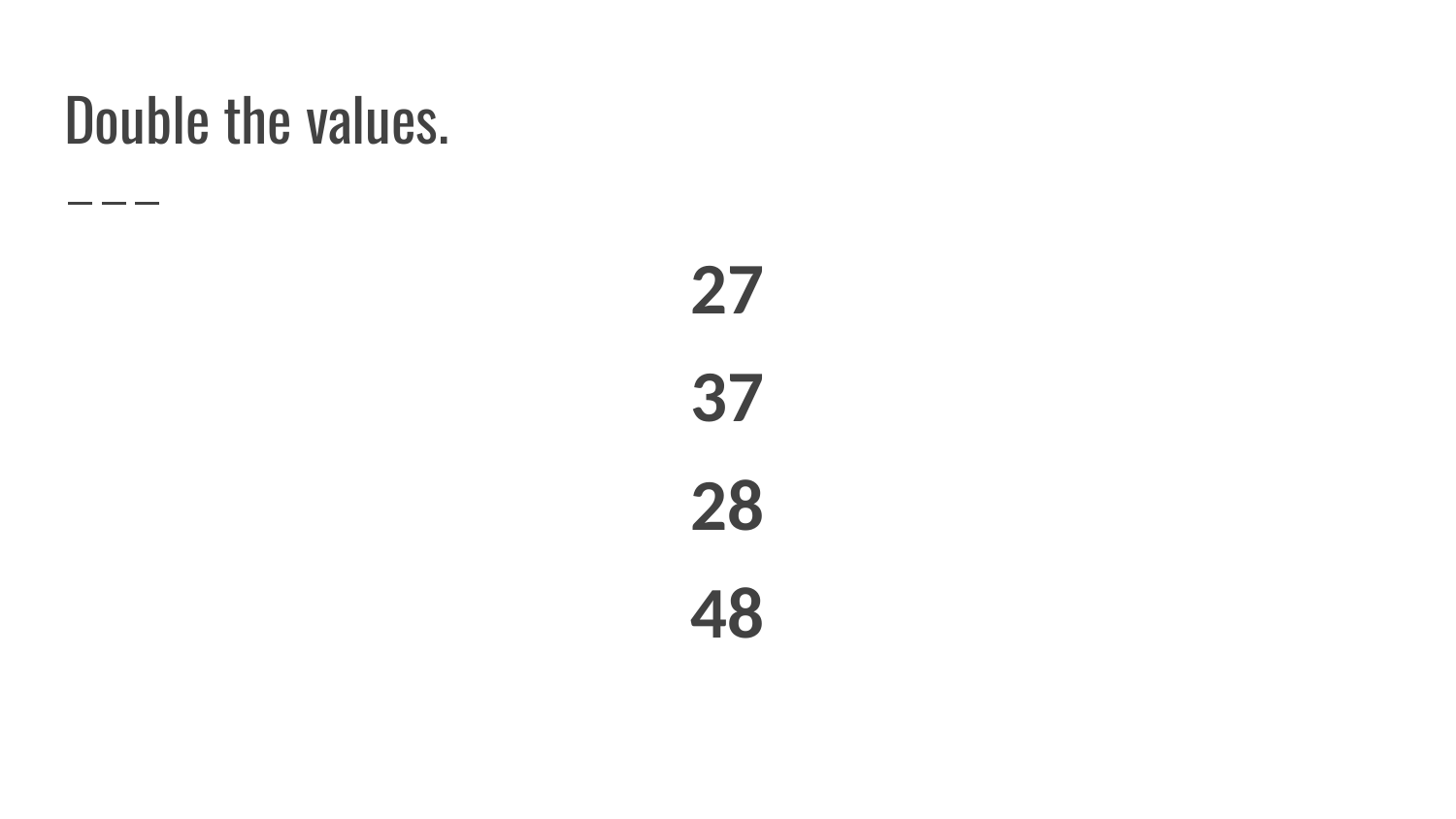

# Double the values.
27
37
28
48